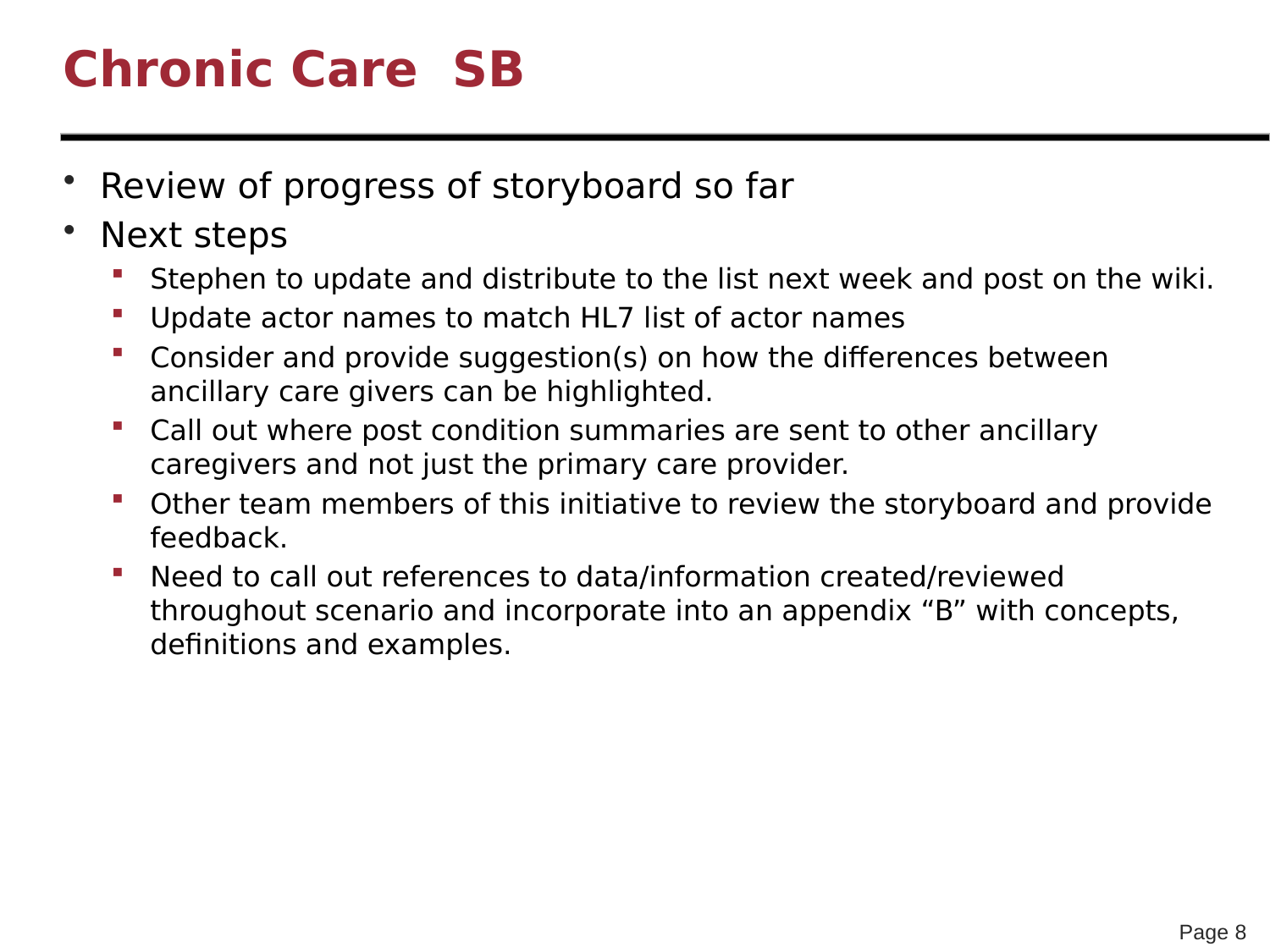

# Chronic Care  SB
Review of progress of storyboard so far
Next steps
Stephen to update and distribute to the list next week and post on the wiki.
Update actor names to match HL7 list of actor names
Consider and provide suggestion(s) on how the differences between ancillary care givers can be highlighted.
Call out where post condition summaries are sent to other ancillary caregivers and not just the primary care provider.
Other team members of this initiative to review the storyboard and provide feedback.
Need to call out references to data/information created/reviewed throughout scenario and incorporate into an appendix “B” with concepts, definitions and examples.